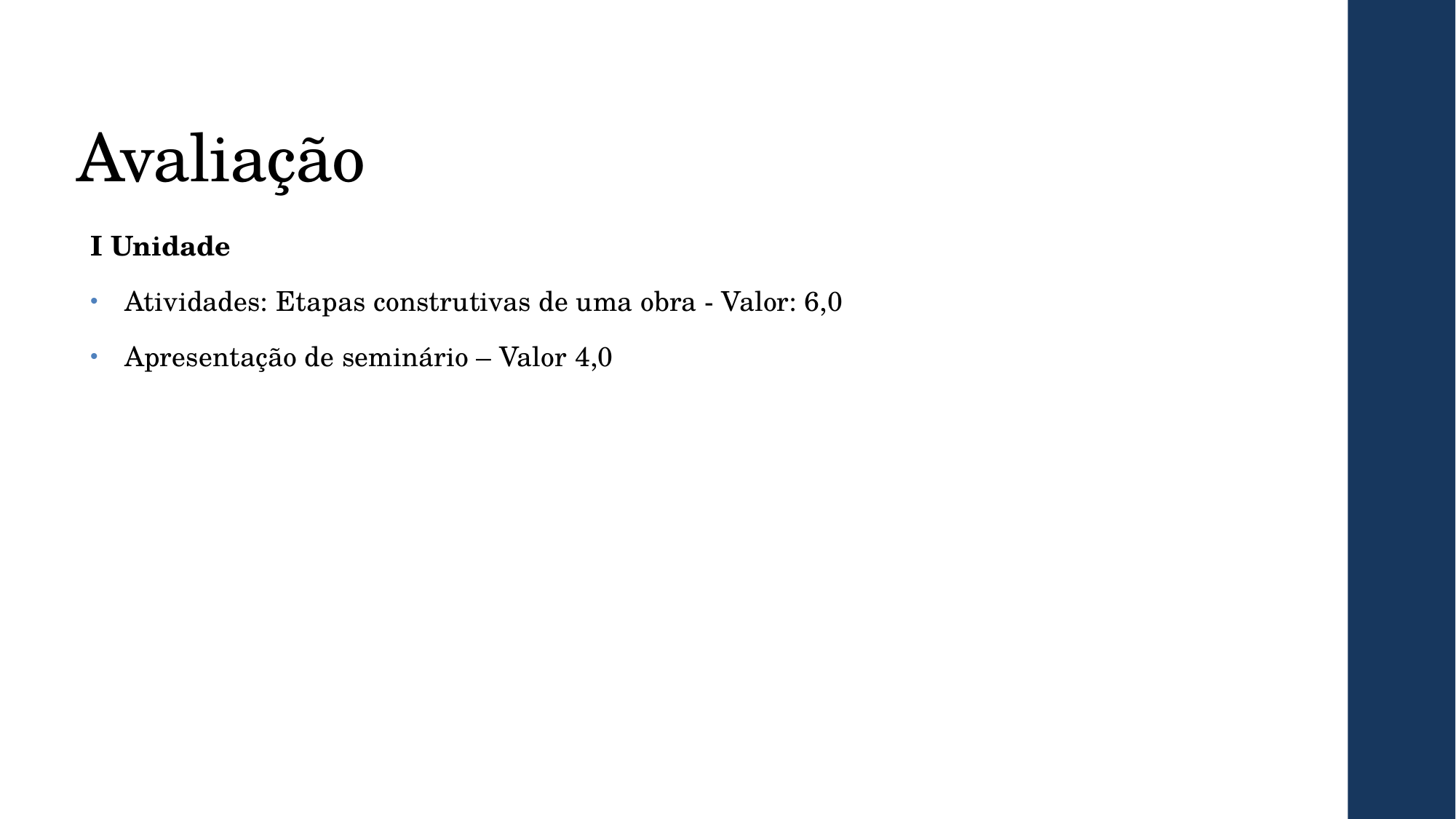

# Avaliação
I Unidade
Atividades: Etapas construtivas de uma obra - Valor: 6,0
Apresentação de seminário – Valor 4,0